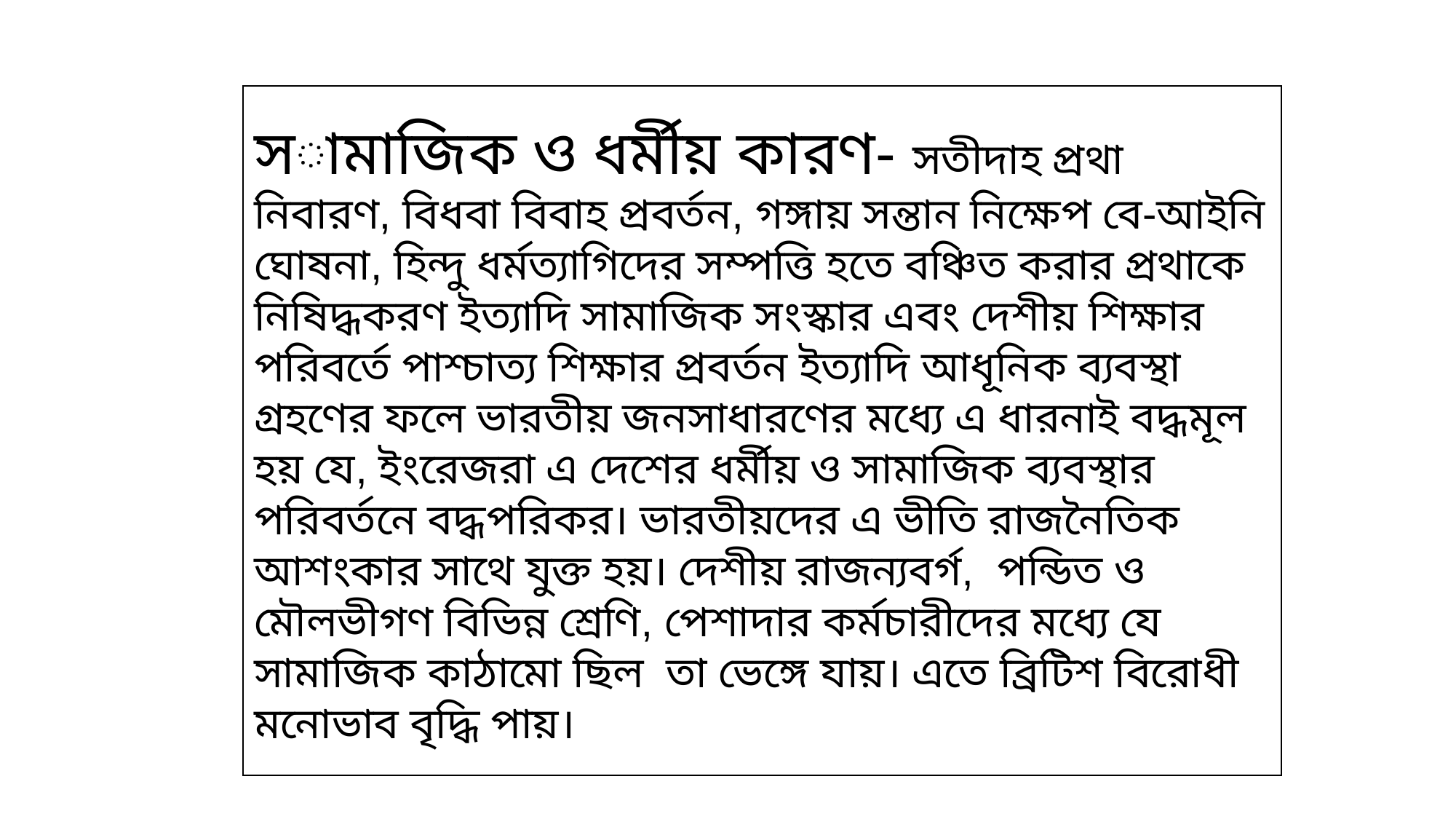

সামাজিক ও ধর্মীয় কারণ- সতীদাহ প্রথা নিবারণ, বিধবা বিবাহ প্রবর্তন, গঙ্গায় সন্তান নিক্ষেপ বে-আইনি ঘোষনা, হিন্দু ধর্মত্যাগিদের সম্পত্তি হতে বঞ্চিত করার প্রথাকে নিষিদ্ধকরণ ইত্যাদি সামাজিক সংস্কার এবং দেশীয় শিক্ষার পরিবর্তে পাশ্চাত্য শিক্ষার প্রবর্তন ইত্যাদি আধূনিক ব্যবস্থা গ্রহণের ফলে ভারতীয় জনসাধারণের মধ্যে এ ধারনাই বদ্ধমূল হয় যে, ইংরেজরা এ দেশের ধর্মীয় ও সামাজিক ব্যবস্থার পরিবর্তনে বদ্ধপরিকর। ভারতীয়দের এ ভীতি রাজনৈতিক আশংকার সাথে যুক্ত হয়। দেশীয় রাজন্যবর্গ,  পন্ডিত ও মৌলভীগণ বিভিন্ন শ্রেণি, পেশাদার কর্মচারীদের মধ্যে যে সামাজিক কাঠামো ছিল  তা ভেঙ্গে যায়। এতে ব্রিটিশ বিরোধী মনোভাব বৃদ্ধি পায়।